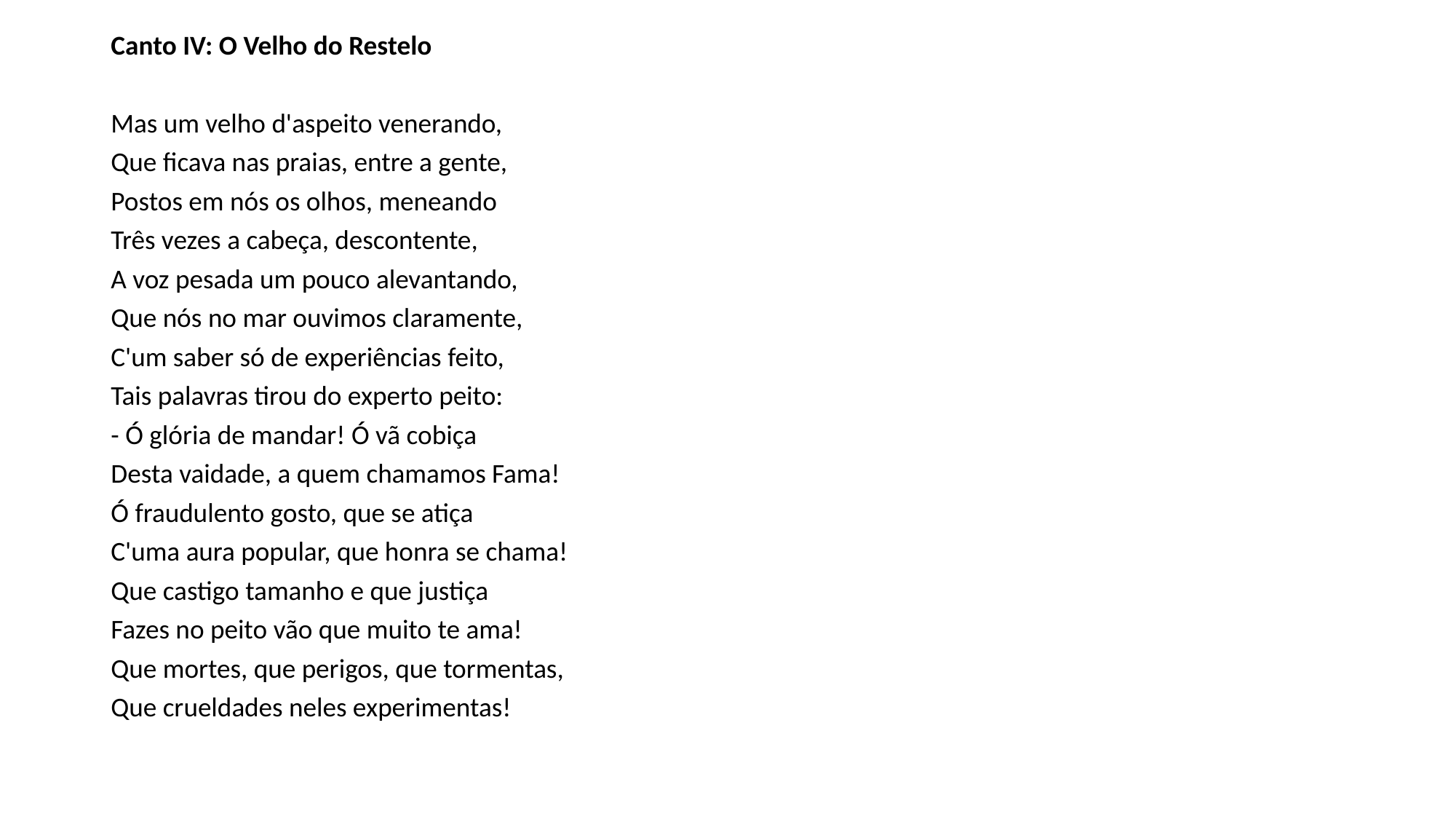

Canto IV: O Velho do Restelo

Mas um velho d'aspeito venerando,
Que ficava nas praias, entre a gente,
Postos em nós os olhos, meneando
Três vezes a cabeça, descontente,
A voz pesada um pouco alevantando,
Que nós no mar ouvimos claramente,
C'um saber só de experiências feito,
Tais palavras tirou do experto peito:
- Ó glória de mandar! Ó vã cobiça
Desta vaidade, a quem chamamos Fama!
Ó fraudulento gosto, que se atiça
C'uma aura popular, que honra se chama!
Que castigo tamanho e que justiça
Fazes no peito vão que muito te ama!
Que mortes, que perigos, que tormentas,
Que crueldades neles experimentas!

#